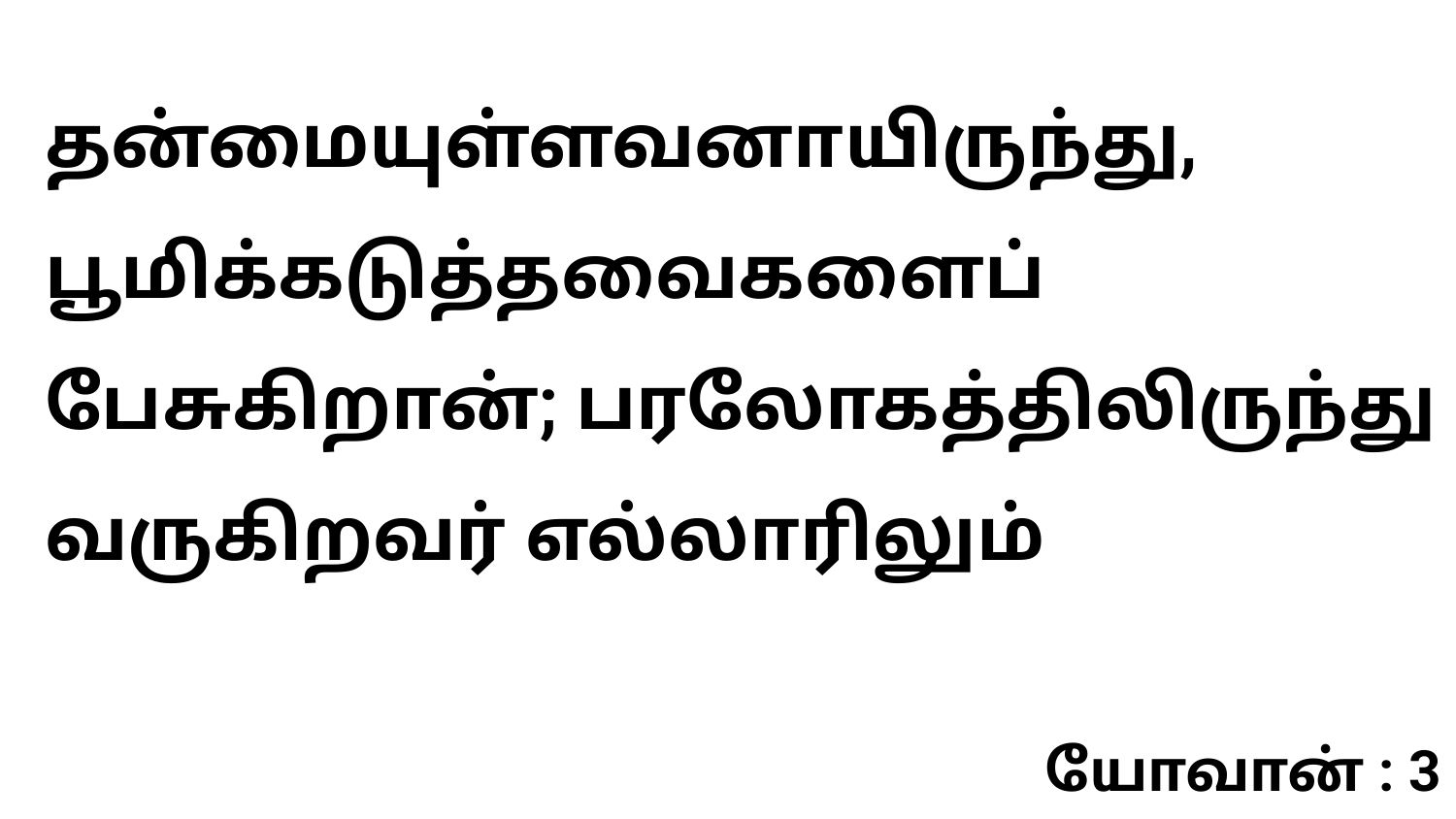

தன்மையுள்ளவனாயிருந்து, பூமிக்கடுத்தவைகளைப் பேசுகிறான்; பரலோகத்திலிருந்து வருகிறவர் எல்லாரிலும்
யோவான் : 3